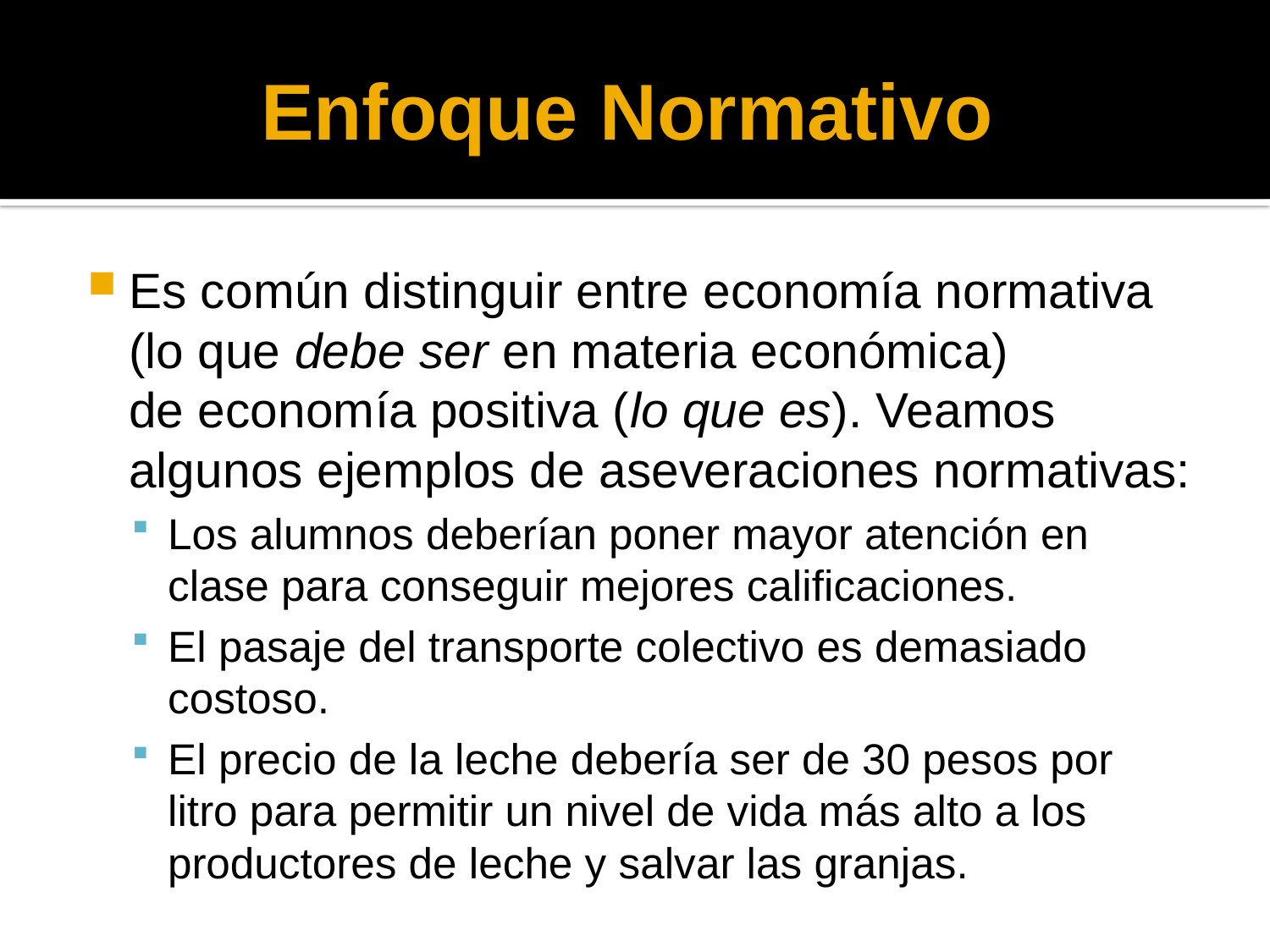

# Enfoque Normativo
Es común distinguir entre economía normativa (lo que debe ser en materia económica) de economía positiva (lo que es). Veamos algunos ejemplos de aseveraciones normativas:
Los alumnos deberían poner mayor atención en clase para conseguir mejores calificaciones.
El pasaje del transporte colectivo es demasiado costoso.
El precio de la leche debería ser de 30 pesos por litro para permitir un nivel de vida más alto a los productores de leche y salvar las granjas.